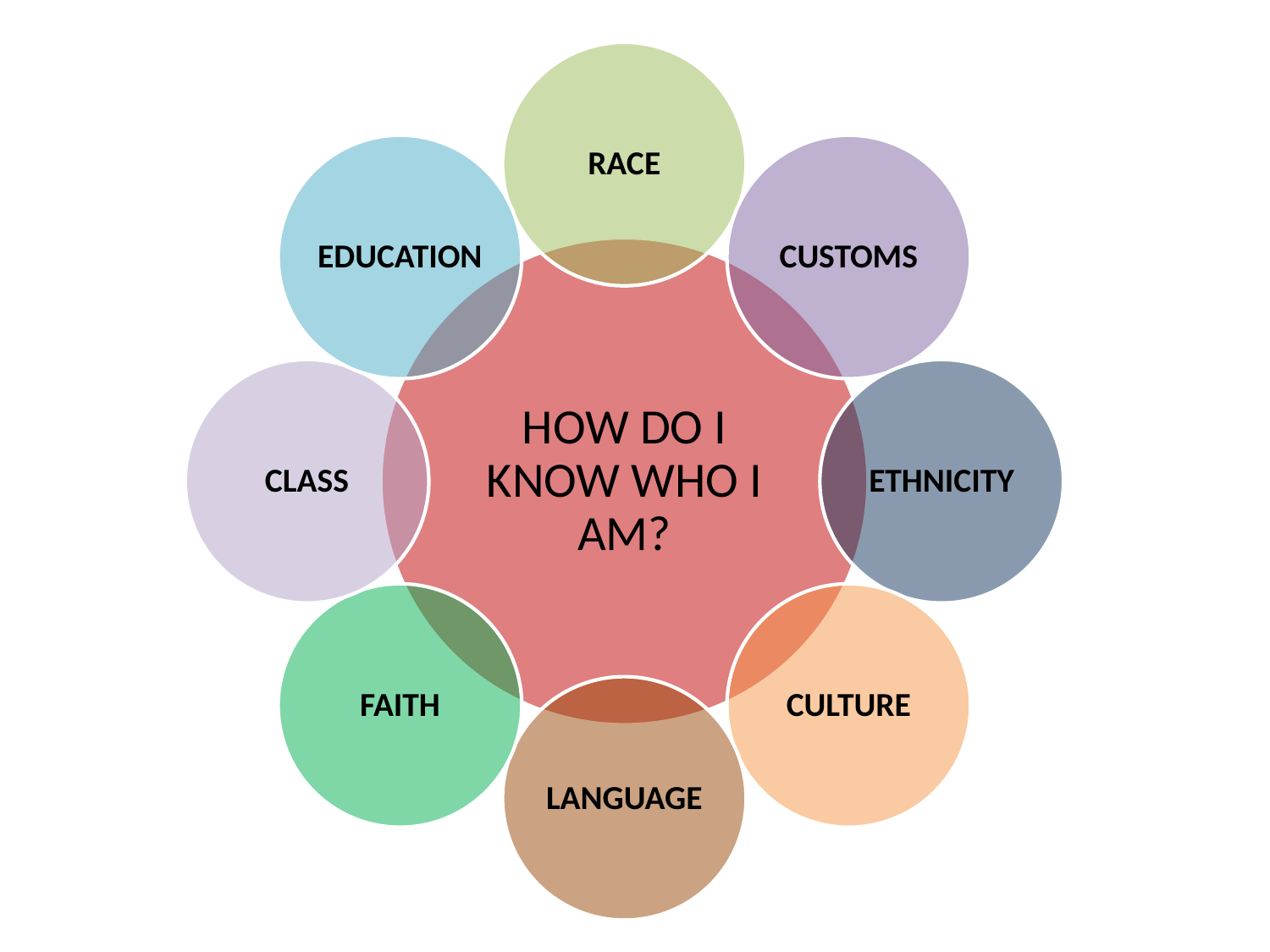

HOW DO I KNOW WHO I AM?
RACE
CUSTOMS
ETHNICITY
CULTURE
LANGUAGE
FAITH
CLASS
EDUCATION